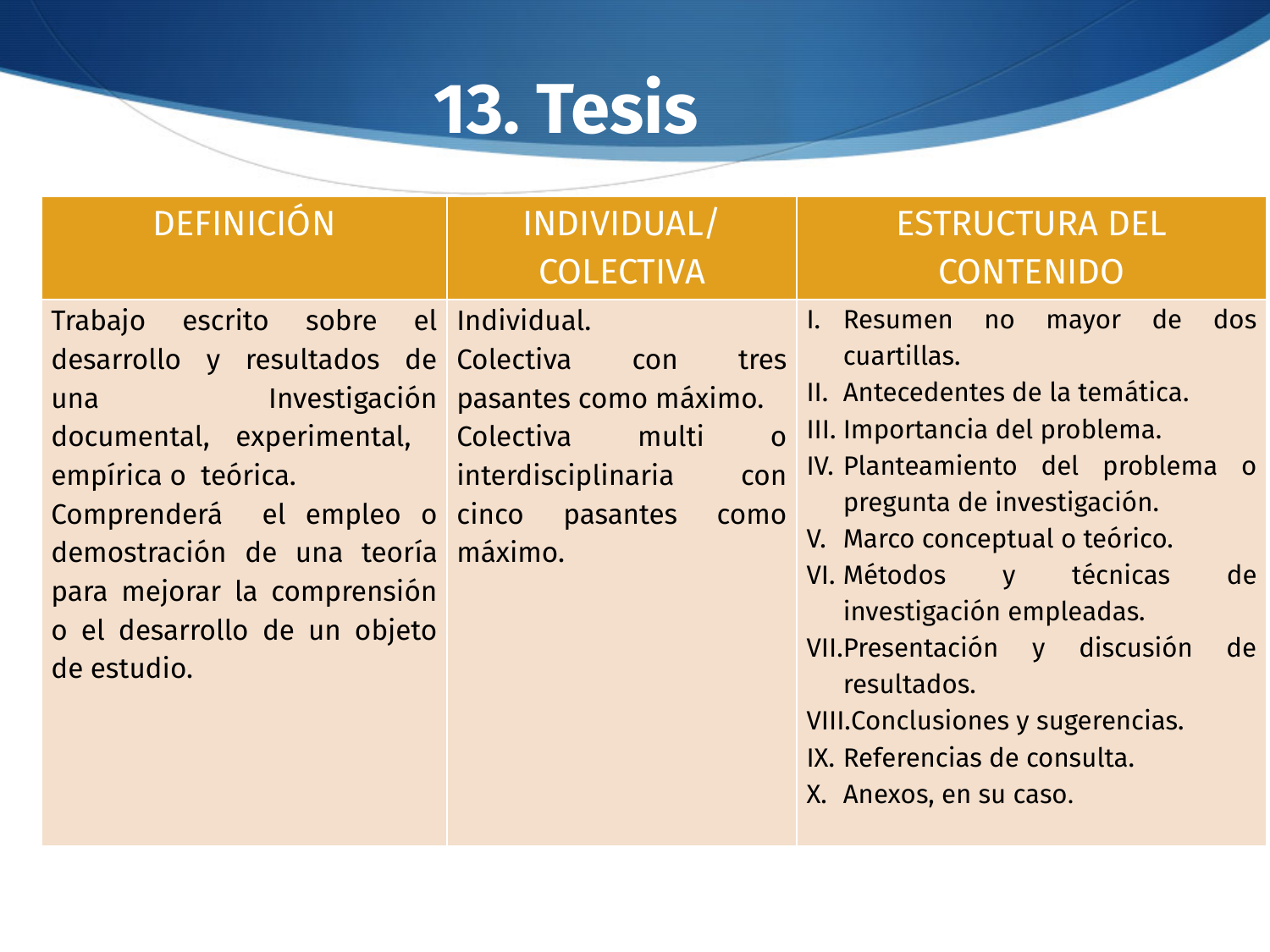

13. Tesis
| DEFINICIÓN | INDIVIDUAL/ COLECTIVA | ESTRUCTURA DEL CONTENIDO |
| --- | --- | --- |
| Trabajo escrito sobre el desarrollo y resultados de una Investigación documental, experimental, empírica o teórica. Comprenderá el empleo o demostración de una teoría para mejorar la comprensión o el desarrollo de un objeto de estudio. | Individual. Colectiva con tres pasantes como máximo. Colectiva multi o interdisciplinaria con cinco pasantes como máximo. | Resumen no mayor de dos cuartillas. Antecedentes de la temática. Importancia del problema. Planteamiento del problema o pregunta de investigación. Marco conceptual o teórico. Métodos y técnicas de investigación empleadas. Presentación y discusión de resultados. Conclusiones y sugerencias. Referencias de consulta. Anexos, en su caso. |